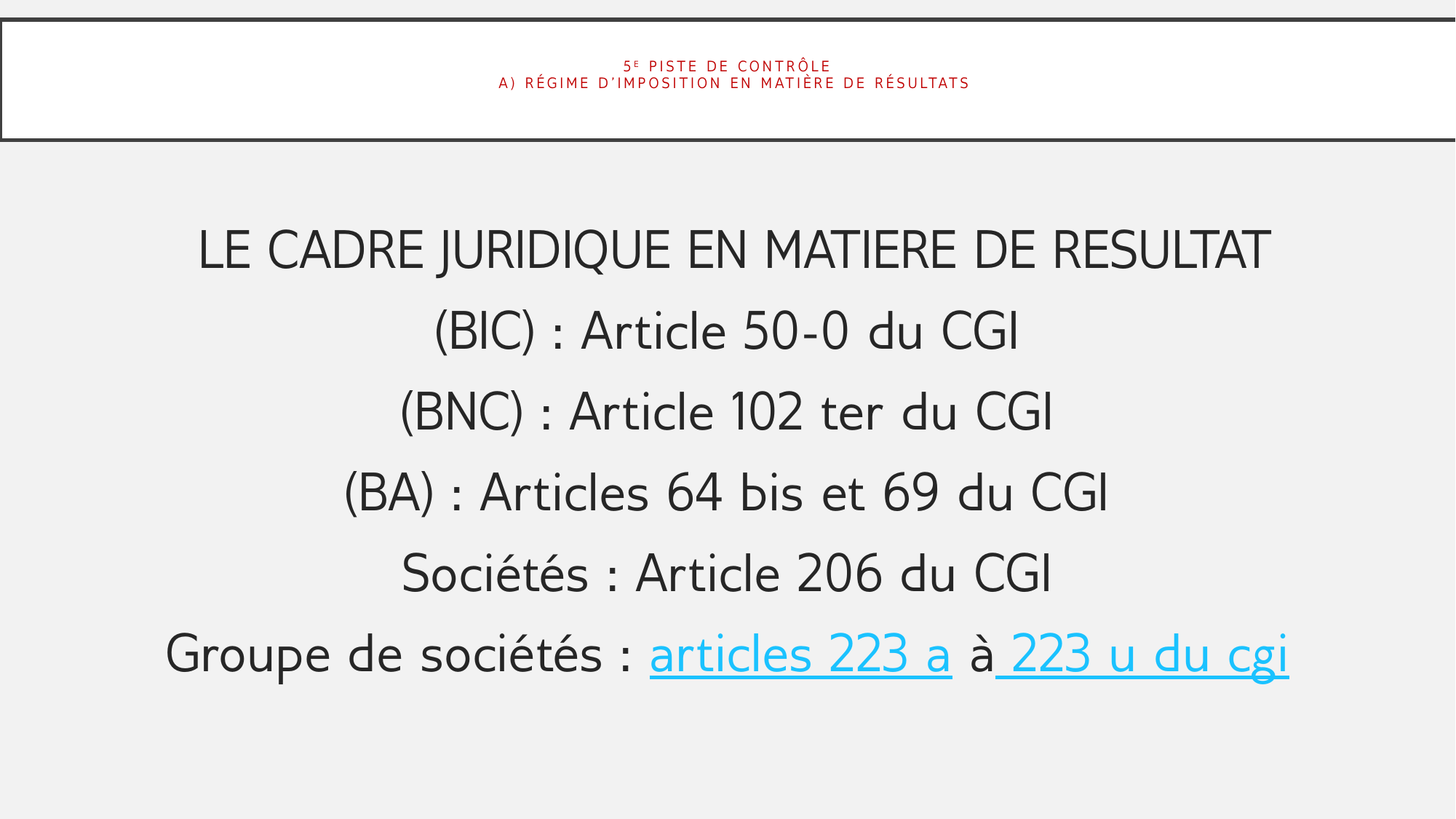

# 5e piste de contrôle A) Régime d’imposition en matière de résultats

LE CADRE JURIDIQUE EN MATIERE DE RESULTAT
(BIC) : Article 50-0 du CGI
(BNC) : Article 102 ter du CGI
(BA) : Articles 64 bis et 69 du CGI
Sociétés : Article 206 du CGI
Groupe de sociétés : articles 223 a à 223 u du cgi